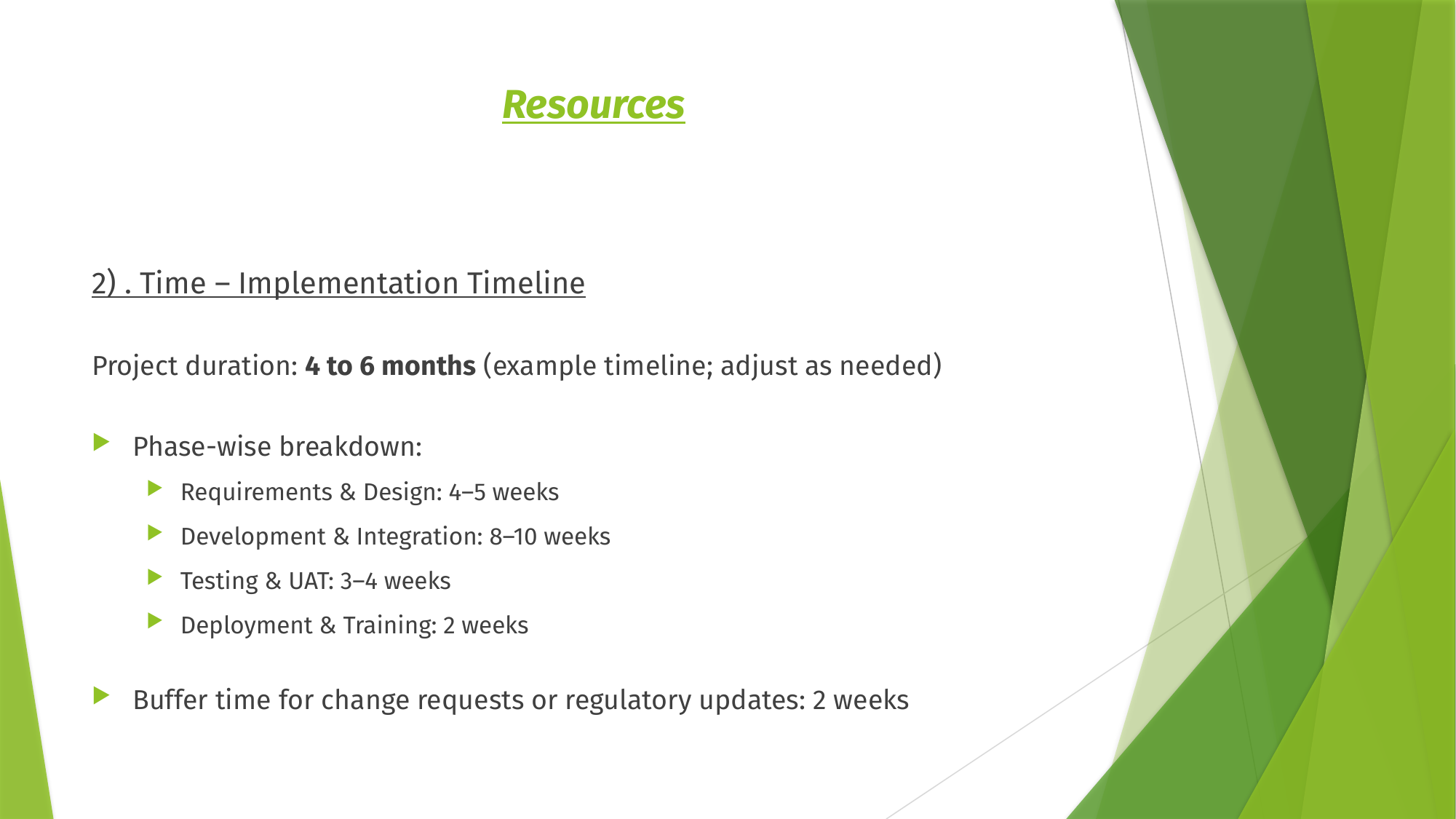

# Resources
2) . Time – Implementation Timeline
Project duration: 4 to 6 months (example timeline; adjust as needed)
Phase-wise breakdown:
Requirements & Design: 4–5 weeks
Development & Integration: 8–10 weeks
Testing & UAT: 3–4 weeks
Deployment & Training: 2 weeks
Buffer time for change requests or regulatory updates: 2 weeks